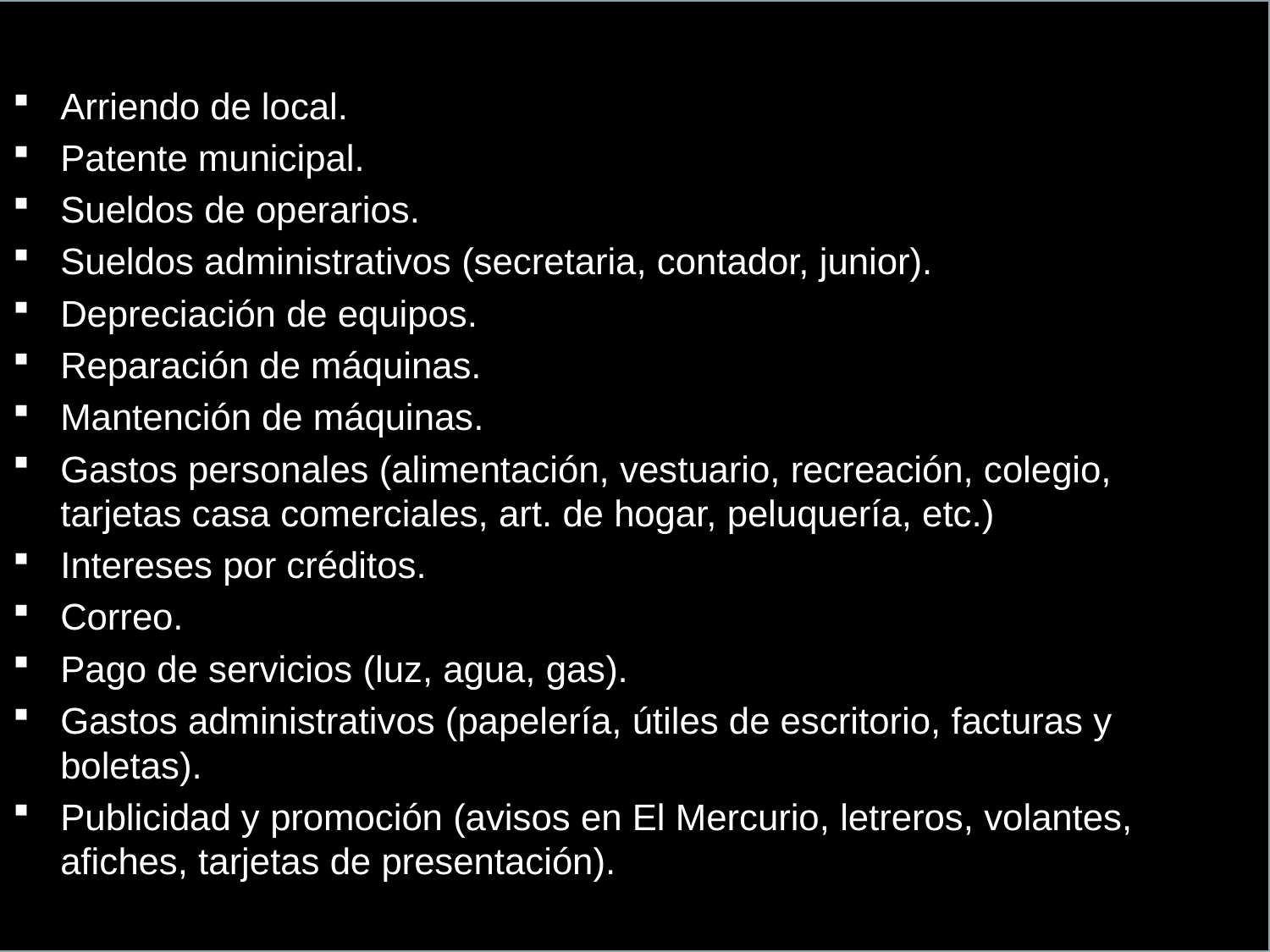

Arriendo de local.
Patente municipal.
Sueldos de operarios.
Sueldos administrativos (secretaria, contador, junior).
Depreciación de equipos.
Reparación de máquinas.
Mantención de máquinas.
Gastos personales (alimentación, vestuario, recreación, colegio, tarjetas casa comerciales, art. de hogar, peluquería, etc.)
Intereses por créditos.
Correo.
Pago de servicios (luz, agua, gas).
Gastos administrativos (papelería, útiles de escritorio, facturas y boletas).
Publicidad y promoción (avisos en El Mercurio, letreros, volantes, afiches, tarjetas de presentación).